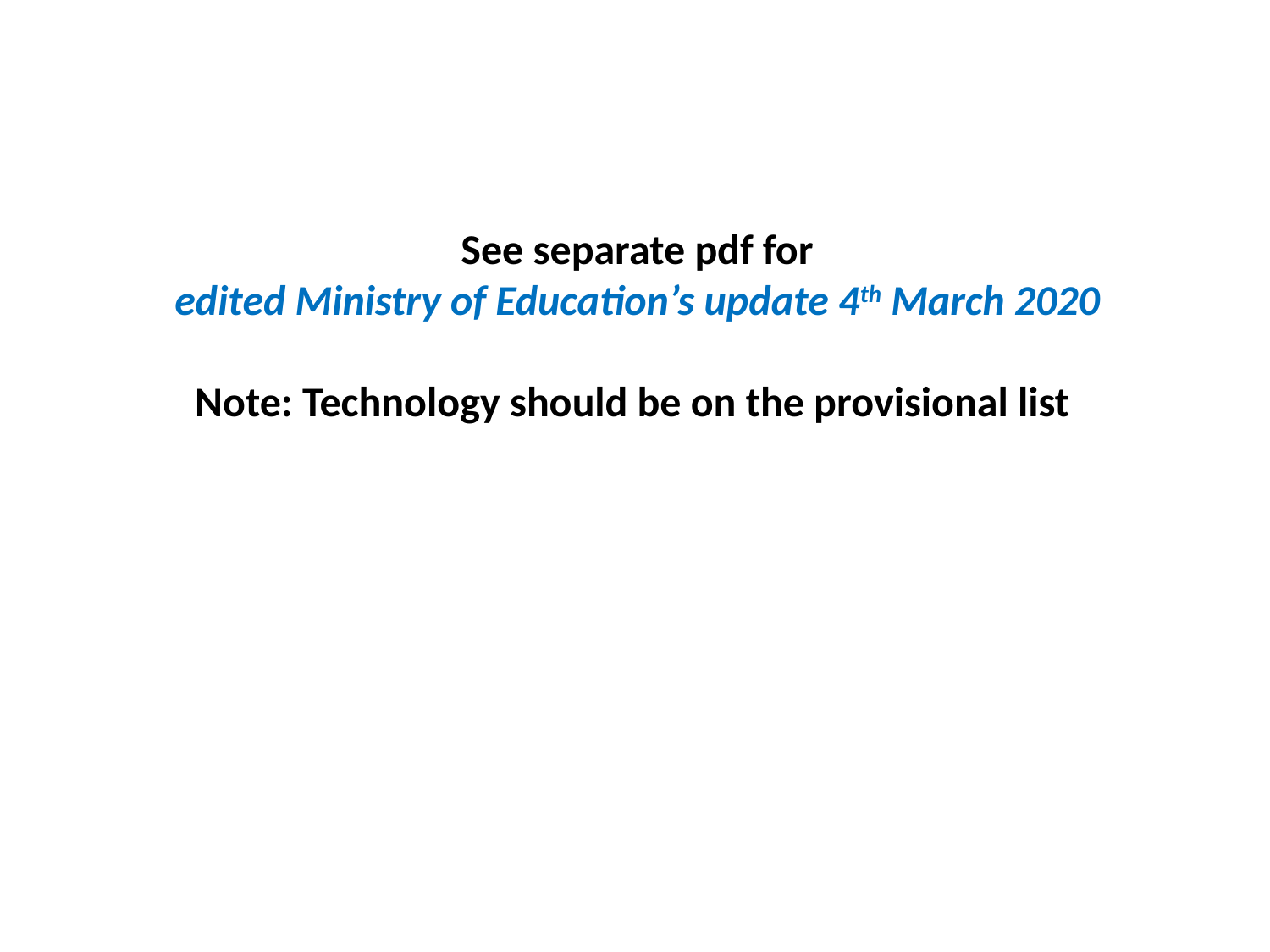

See separate pdf for
edited Ministry of Education’s update 4th March 2020

Note: Technology should be on the provisional list